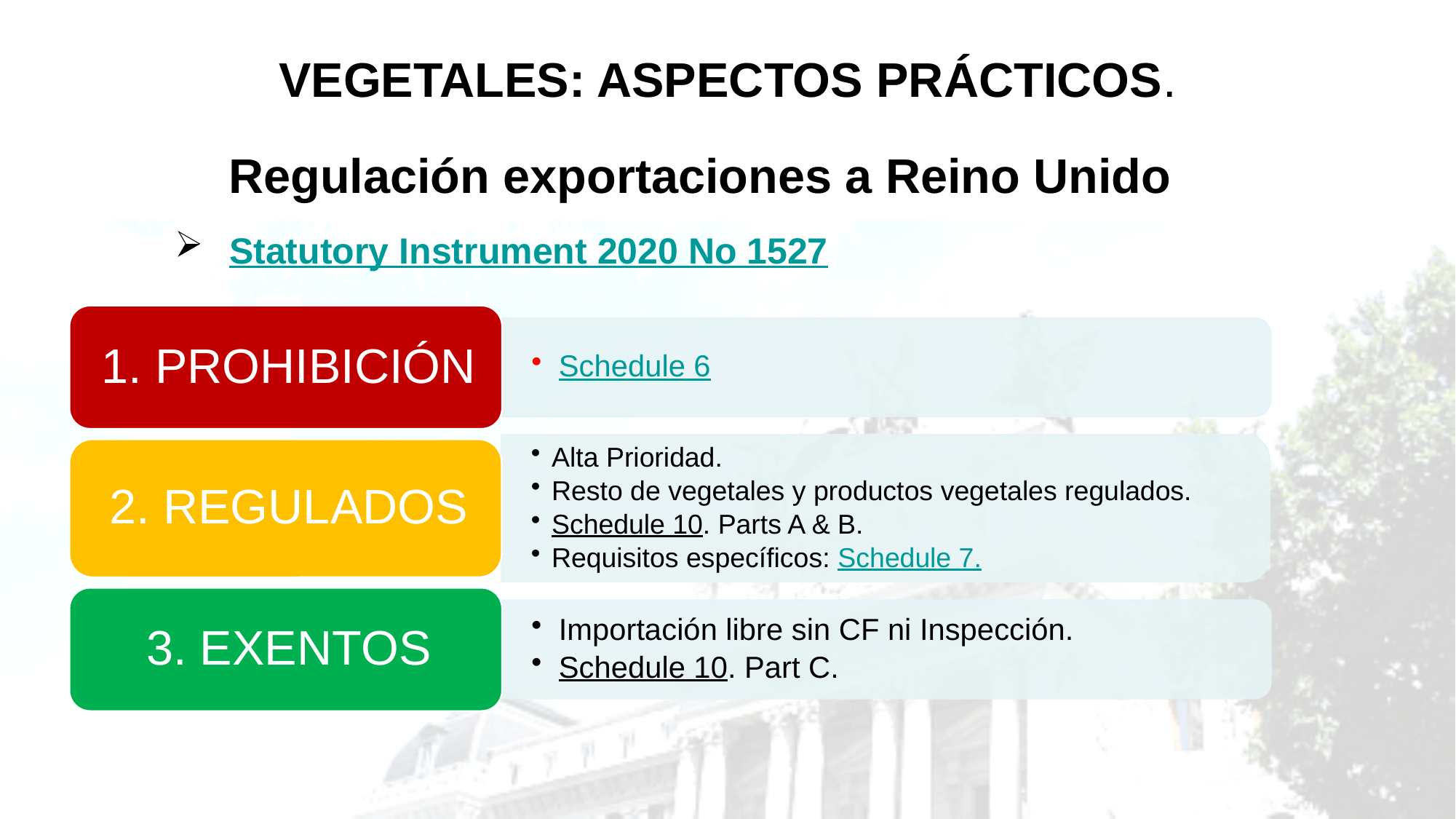

# VEGETALES: ASPECTOS PRÁCTICOS.
    Regulación exportaciones a Reino Unido
Statutory Instrument 2020 No 1527
Schedule 6
1. PROHIBICIÓN
Alta Prioridad.
Resto de vegetales y productos vegetales regulados.
Schedule 10. Parts A & B.
Requisitos específicos: Schedule 7.
2. REGULADOS
Importación libre sin CF ni Inspección.
Schedule 10. Part C.
3. EXENTOS